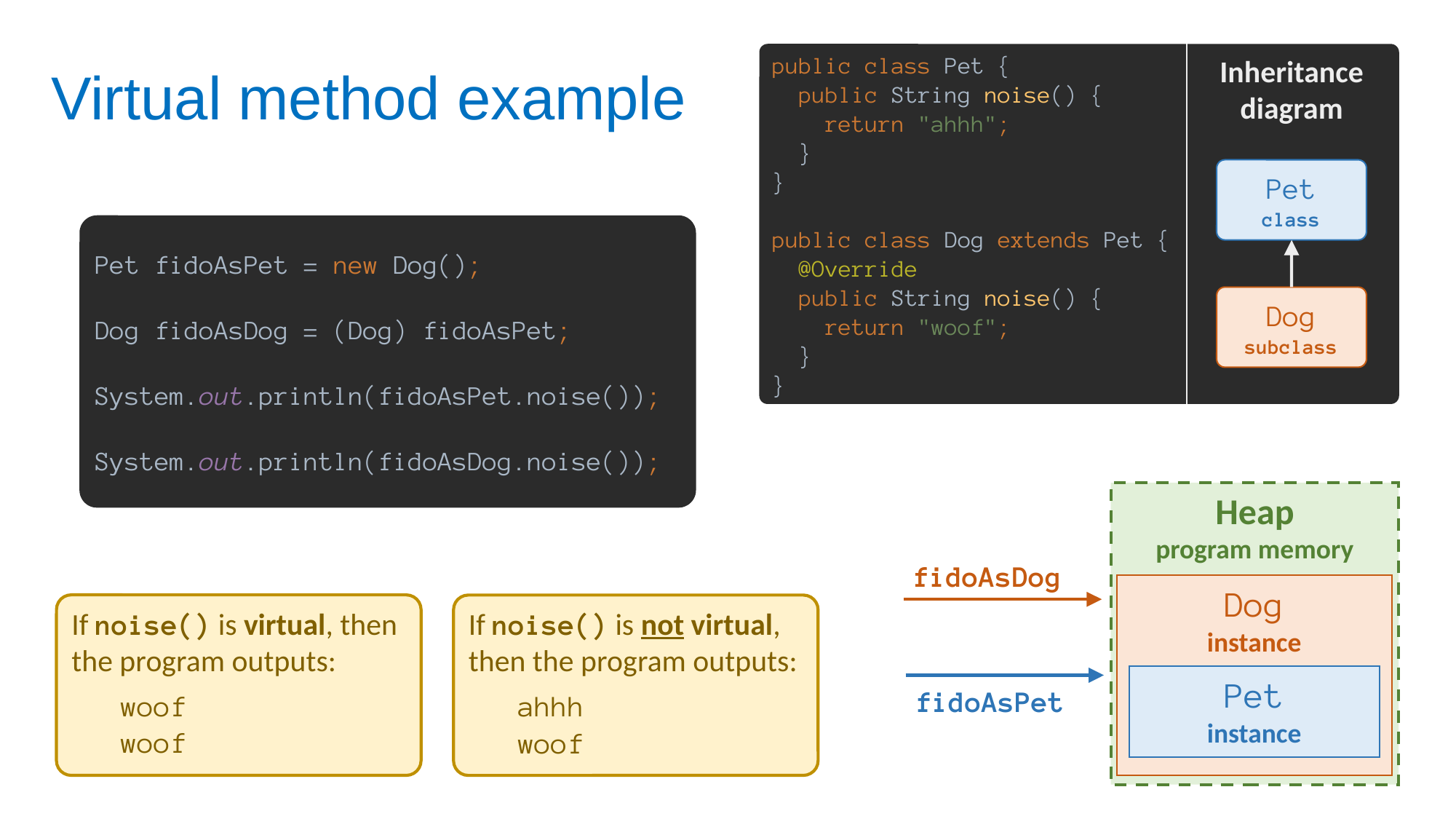

# Virtual method example
Inheritance diagram
public class Pet {
  public String noise() {
    return "ahhh";
  }
}
public class Dog extends Pet {
  @Override
  public String noise() {
    return "woof";
  }
}
Pet
class
Dog
subclass
Pet fidoAsPet = new Dog();
Dog fidoAsDog = (Dog) fidoAsPet;
System.out.println(fidoAsPet.noise());
System.out.println(fidoAsDog.noise());
Heap
program memory
fidoAsDog
Dog
instance

If noise() is virtual, then the program outputs:
   woof
   woof
If noise() is not virtual, then the program outputs:
   ahhh
   woof
Pet
instance
fidoAsPet